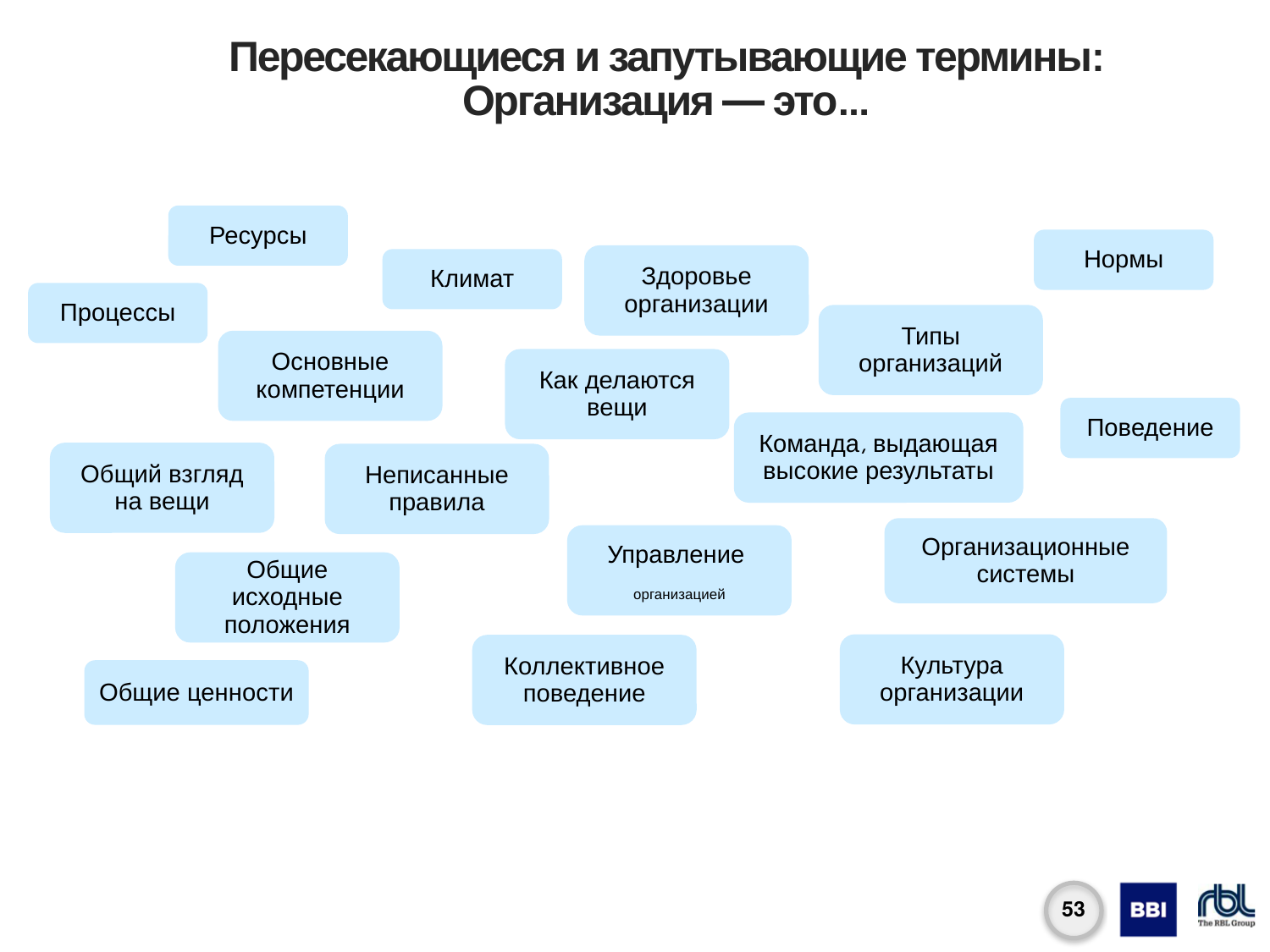

# Пересекающиеся и запутывающие термины: Организация — это…
Ресурсы
Нормы
Здоровье организации
Климат
Процессы
Типы организаций
Основные
компетенции
Как делаются вещи
Поведение
Команда, выдающая
высокие результаты
Общий взгляд на вещи
Неписанные правила
Организационные системы
Управление
организацией
Общие исходные положения
Культура организации
Коллективное поведение
Общие ценности